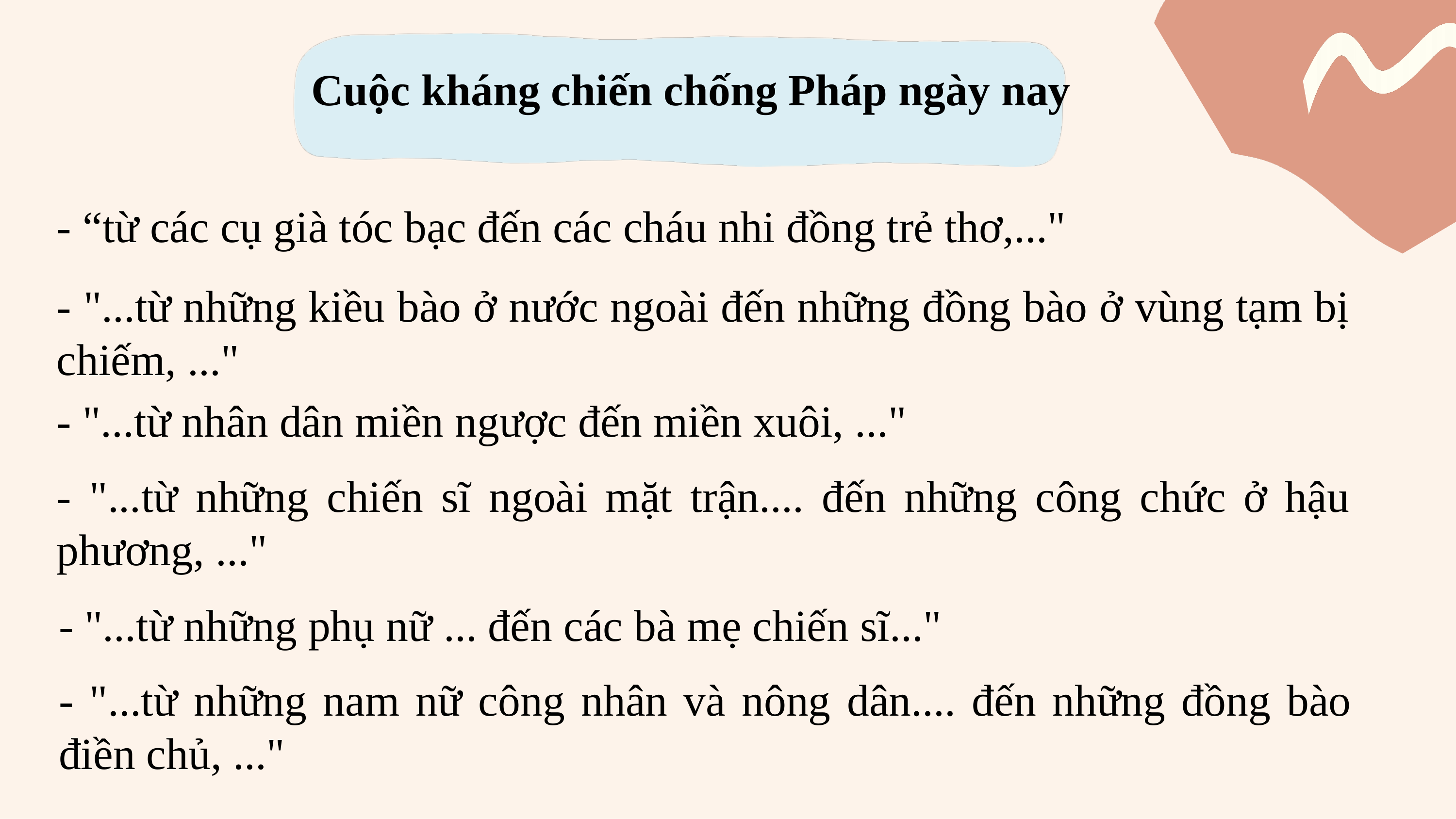

Cuộc kháng chiến chống Pháp ngày nay
- “từ các cụ già tóc bạc đến các cháu nhi đồng trẻ thơ,..."
- "...từ những kiều bào ở nước ngoài đến những đồng bào ở vùng tạm bị chiếm, ..."
- "...từ nhân dân miền ngược đến miền xuôi, ..."
- "...từ những chiến sĩ ngoài mặt trận.... đến những công chức ở hậu phương, ..."
- "...từ những phụ nữ ... đến các bà mẹ chiến sĩ..."
- "...từ những nam nữ công nhân và nông dân.... đến những đồng bào điền chủ, ..."